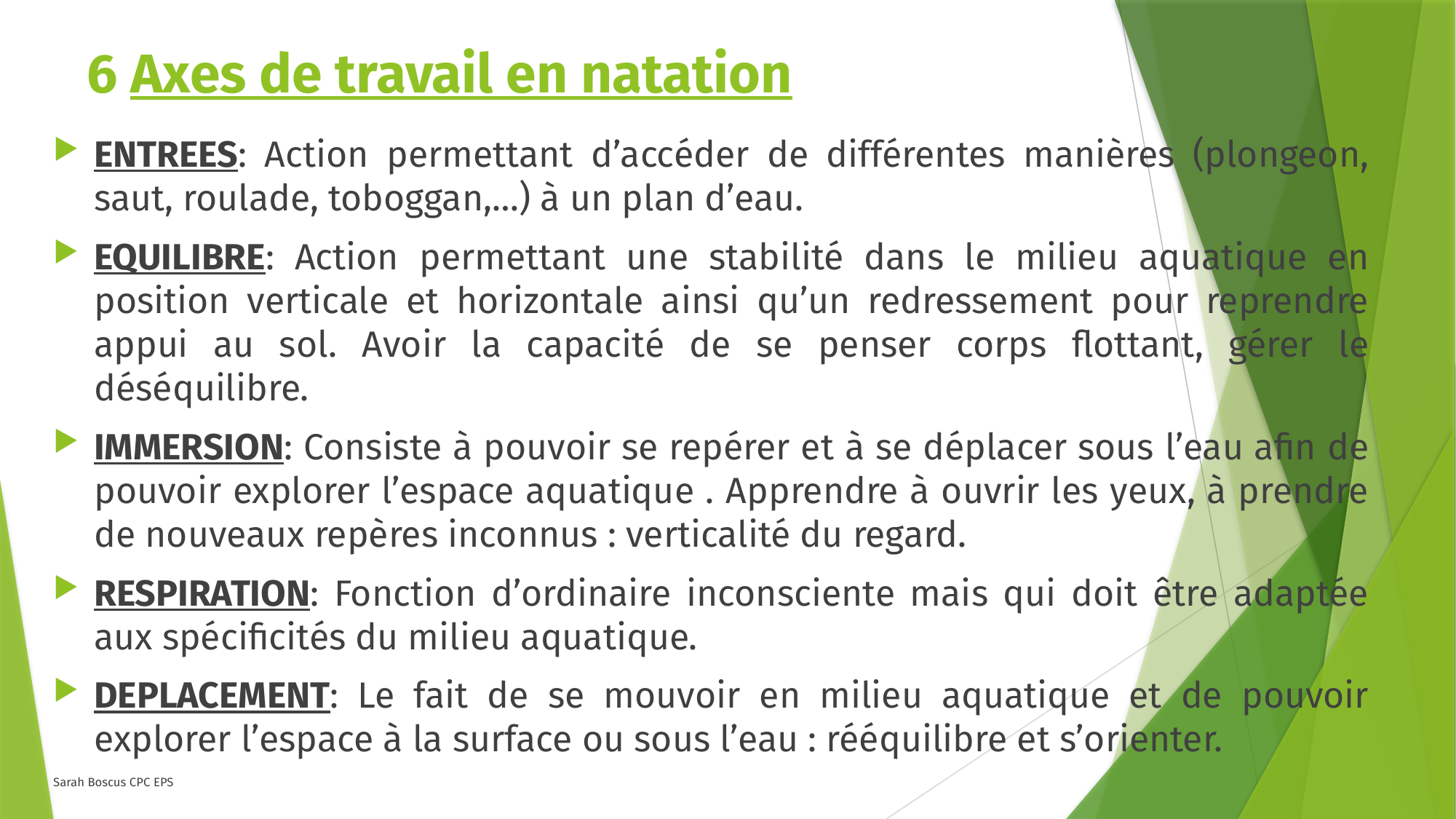

# 6 Axes de travail en natation
ENTREES: Action permettant d’accéder de différentes manières (plongeon, saut, roulade, toboggan,…) à un plan d’eau.
EQUILIBRE: Action permettant une stabilité dans le milieu aquatique en position verticale et horizontale ainsi qu’un redressement pour reprendre appui au sol. Avoir la capacité de se penser corps flottant, gérer le déséquilibre.
IMMERSION: Consiste à pouvoir se repérer et à se déplacer sous l’eau afin de pouvoir explorer l’espace aquatique . Apprendre à ouvrir les yeux, à prendre de nouveaux repères inconnus : verticalité du regard.
RESPIRATION: Fonction d’ordinaire inconsciente mais qui doit être adaptée aux spécificités du milieu aquatique.
DEPLACEMENT: Le fait de se mouvoir en milieu aquatique et de pouvoir explorer l’espace à la surface ou sous l’eau : rééquilibre et s’orienter.
Sarah Boscus CPC EPS